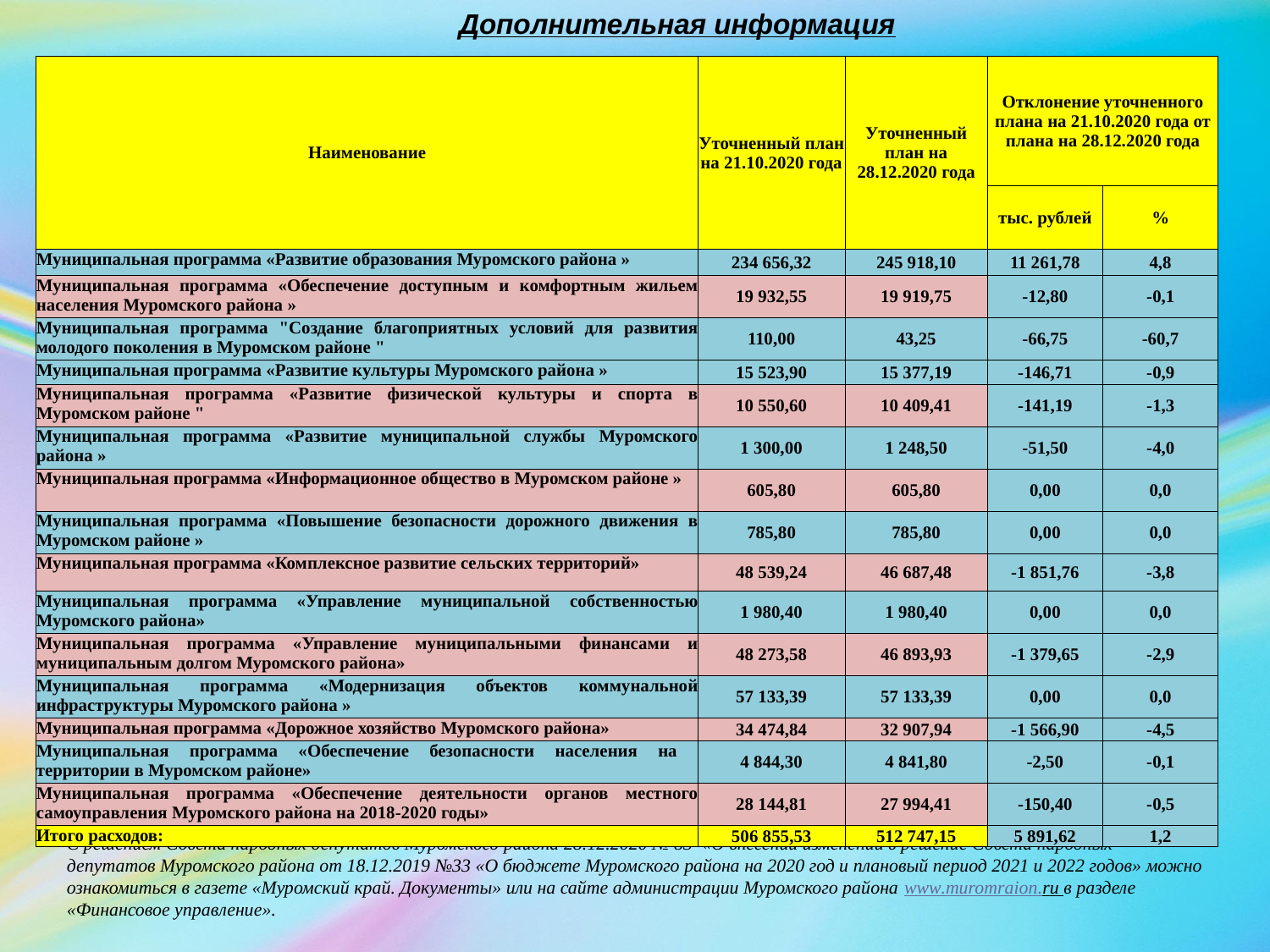

Дополнительная информация
| Наименование | Уточненный план на 21.10.2020 года | Уточненный план на 28.12.2020 года | Отклонение уточненного плана на 21.10.2020 года от плана на 28.12.2020 года |  |
| --- | --- | --- | --- | --- |
|  |  |  | тыс. рублей | % |
| Муниципальная программа «Развитие образования Муромского района » | 234 656,32 | 245 918,10 | 11 261,78 | 4,8 |
| Муниципальная программа «Обеспечение доступным и комфортным жильем населения Муромского района » | 19 932,55 | 19 919,75 | -12,80 | -0,1 |
| Муниципальная программа "Создание благоприятных условий для развития молодого поколения в Муромском районе " | 110,00 | 43,25 | -66,75 | -60,7 |
| Муниципальная программа «Развитие культуры Муромского района » | 15 523,90 | 15 377,19 | -146,71 | -0,9 |
| Муниципальная программа «Развитие физической культуры и спорта в Муромском районе " | 10 550,60 | 10 409,41 | -141,19 | -1,3 |
| Муниципальная программа «Развитие муниципальной службы Муромского района » | 1 300,00 | 1 248,50 | -51,50 | -4,0 |
| Муниципальная программа «Информационное общество в Муромском районе » | 605,80 | 605,80 | 0,00 | 0,0 |
| Муниципальная программа «Повышение безопасности дорожного движения в Муромском районе » | 785,80 | 785,80 | 0,00 | 0,0 |
| Муниципальная программа «Комплексное развитие сельских территорий» | 48 539,24 | 46 687,48 | -1 851,76 | -3,8 |
| Муниципальная программа «Управление муниципальной собственностью Муромского района» | 1 980,40 | 1 980,40 | 0,00 | 0,0 |
| Муниципальная программа «Управление муниципальными финансами и муниципальным долгом Муромского района» | 48 273,58 | 46 893,93 | -1 379,65 | -2,9 |
| Муниципальная программа «Модернизация объектов коммунальной инфраструктуры Муромского района » | 57 133,39 | 57 133,39 | 0,00 | 0,0 |
| Муниципальная программа «Дорожное хозяйство Муромского района» | 34 474,84 | 32 907,94 | -1 566,90 | -4,5 |
| Муниципальная программа «Обеспечение безопасности населения на территории в Муромском районе» | 4 844,30 | 4 841,80 | -2,50 | -0,1 |
| Муниципальная программа «Обеспечение деятельности органов местного самоуправления Муромского района на 2018-2020 годы» | 28 144,81 | 27 994,41 | -150,40 | -0,5 |
| Итого расходов: | 506 855,53 | 512 747,15 | 5 891,62 | 1,2 |
С решением Совета народных депутатов Муромского района 28.12.2020 № 83  «О внесении изменений в решение Совета народных депутатов Муромского района от 18.12.2019 №33 «О бюджете Муромского района на 2020 год и плановый период 2021 и 2022 годов» можно ознакомиться в газете «Муромский край. Документы» или на сайте администрации Муромского района www.muromraion.ru в разделе «Финансовое управление».